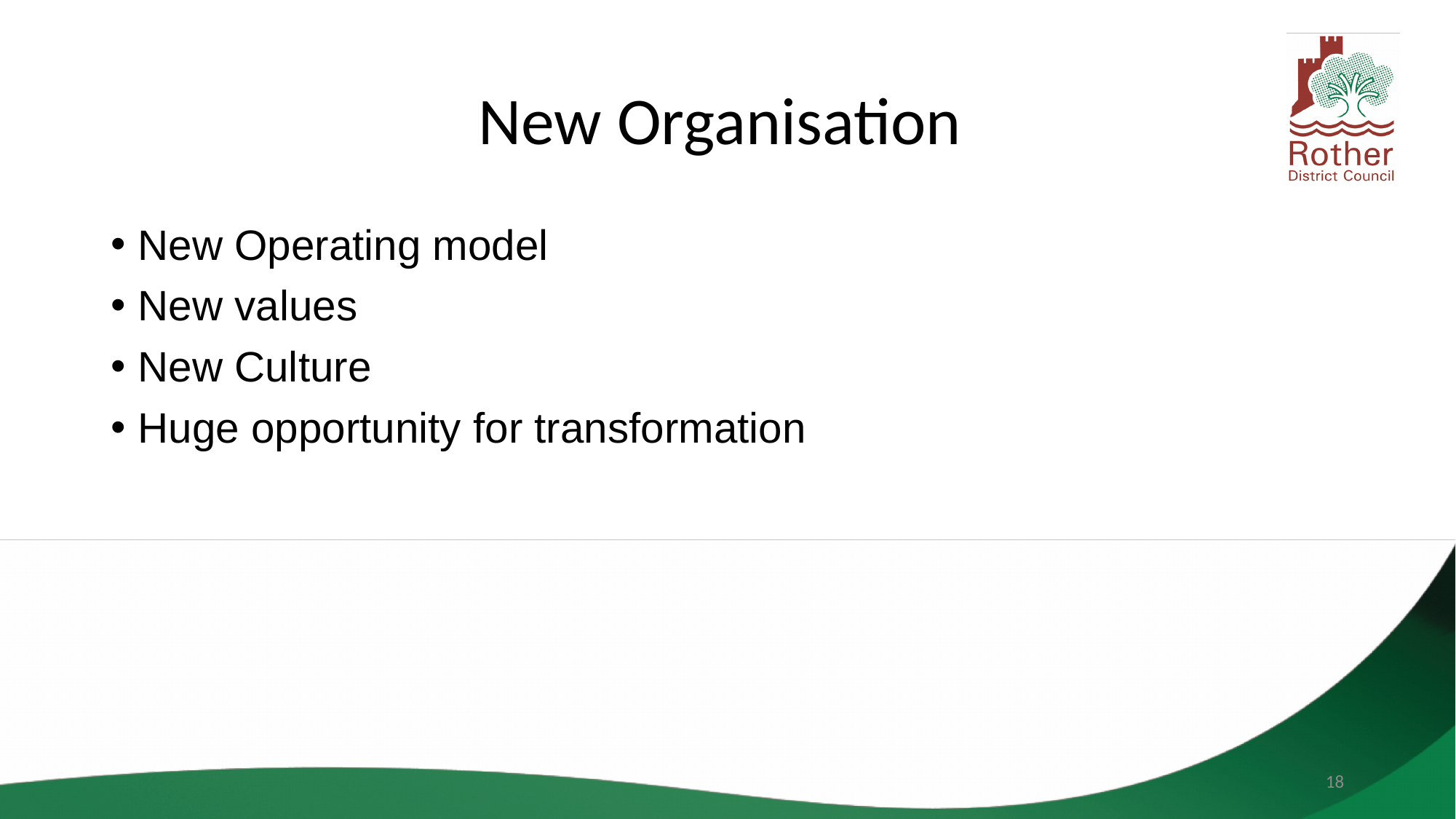

# New Organisation
New Operating model
New values
New Culture
Huge opportunity for transformation
18